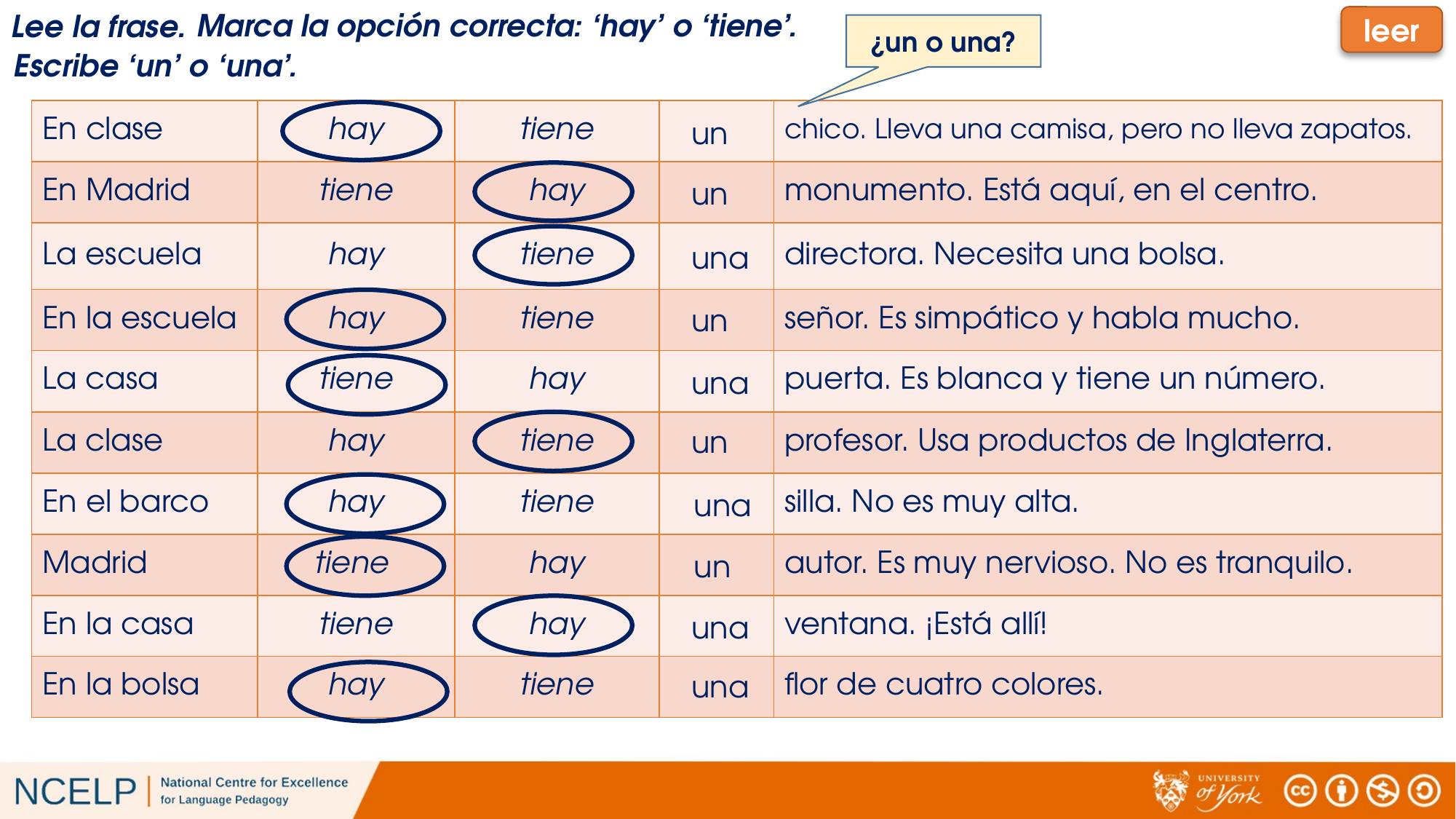

Marca la opción correcta: ‘hay’ o ‘tiene’.
Lee la frase.
leer
¿un o una?
Escribe ‘un’ o ‘una’.
| En clase | hay | tiene |  | chico. Lleva una camisa, pero no lleva zapatos. |
| --- | --- | --- | --- | --- |
| En Madrid | tiene | hay |  | monumento. Está aquí, en el centro. |
| La escuela | hay | tiene |  | directora. Necesita una bolsa. |
| En la escuela | hay | tiene |  | señor. Es simpático y habla mucho. |
| La casa | tiene | hay |  | puerta. Es blanca y tiene un número. |
| La clase | hay | tiene |  | profesor. Usa productos de Inglaterra. |
| En el barco | hay | tiene |  | silla. No es muy alta. |
| Madrid | tiene | hay |  | autor. Es muy nervioso. No es tranquilo. |
| En la casa | tiene | hay |  | ventana. ¡Está allí! |
| En la bolsa | hay | tiene |  | flor de cuatro colores. |

un

un

una

un

una

un

una

un

una

una